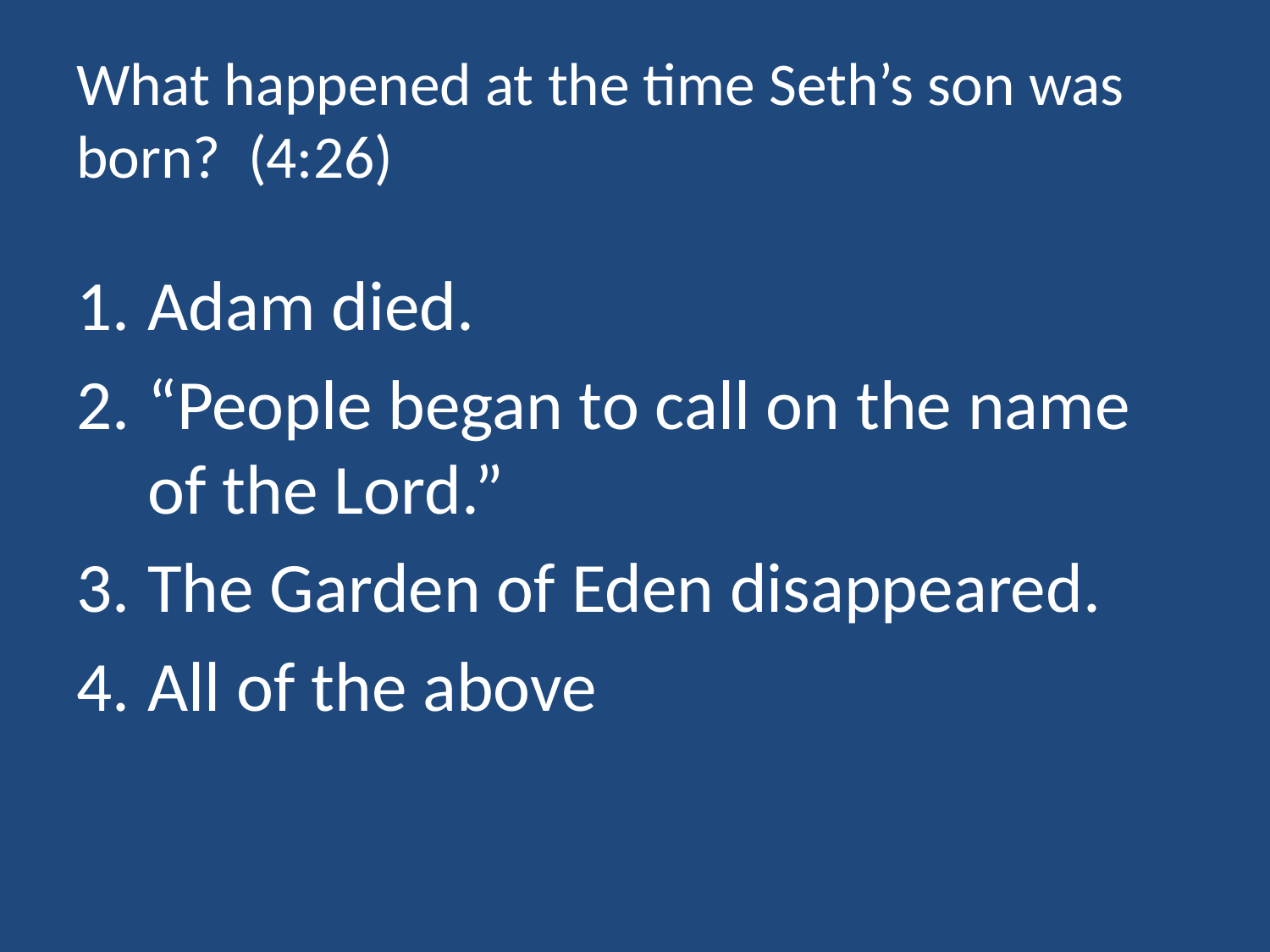

# What happened at the time Seth’s son was born?  (4:26)
Adam died.
“People began to call on the name of the Lord.”
The Garden of Eden disappeared.
All of the above